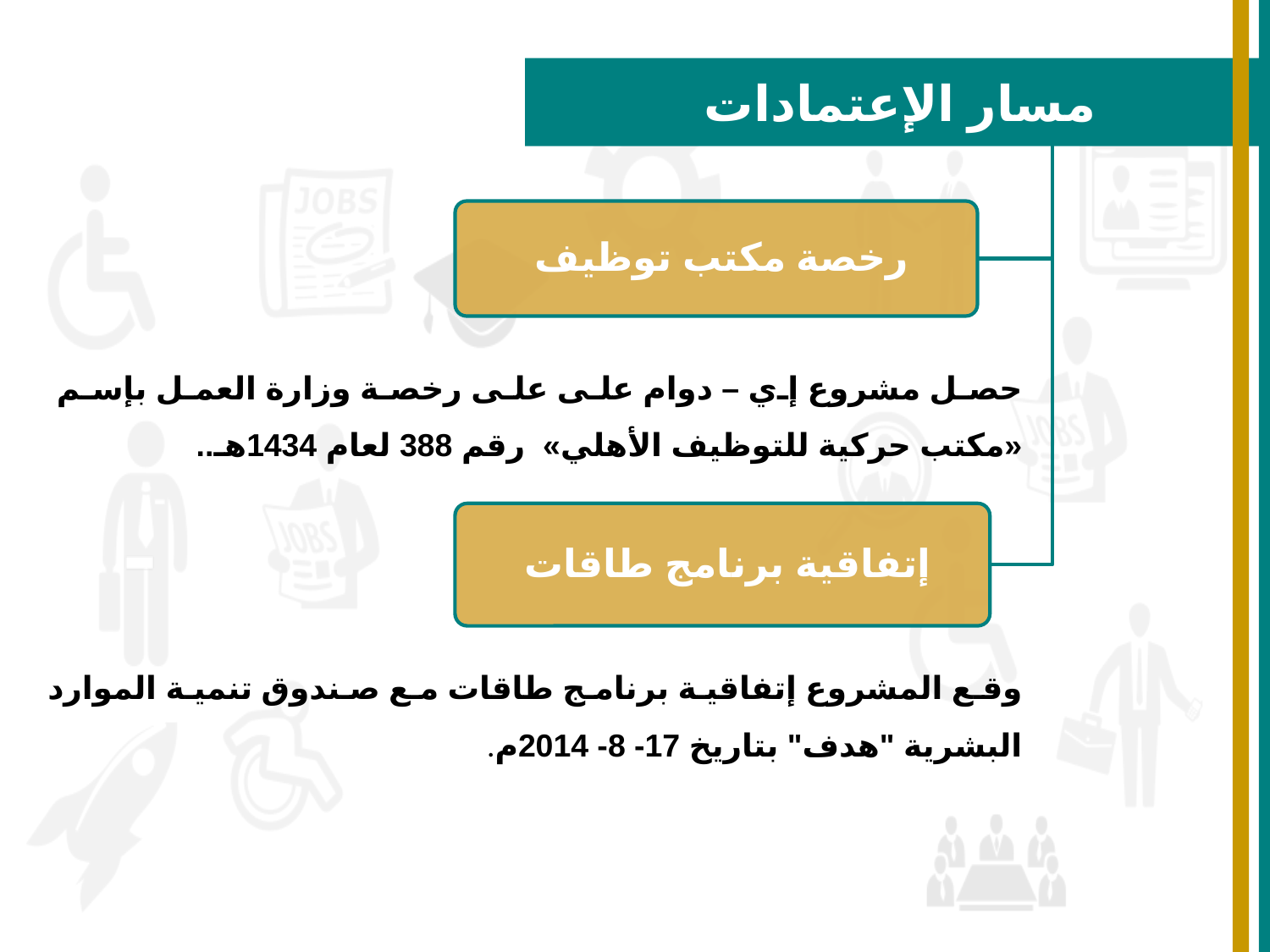

رخصة مكتب توظيف

إتفاقية برنامج طاقات
مسار الإعتمادات
حصل مشروع إي – دوام على على رخصة وزارة العمل بإسم  «مكتب حركية للتوظيف الأهلي»  رقم 388 لعام 1434هـ..

وقع المشروع إتفاقية برنامج طاقات مع صندوق تنمية الموارد البشرية "هدف" بتاريخ 17- 8- 2014م.